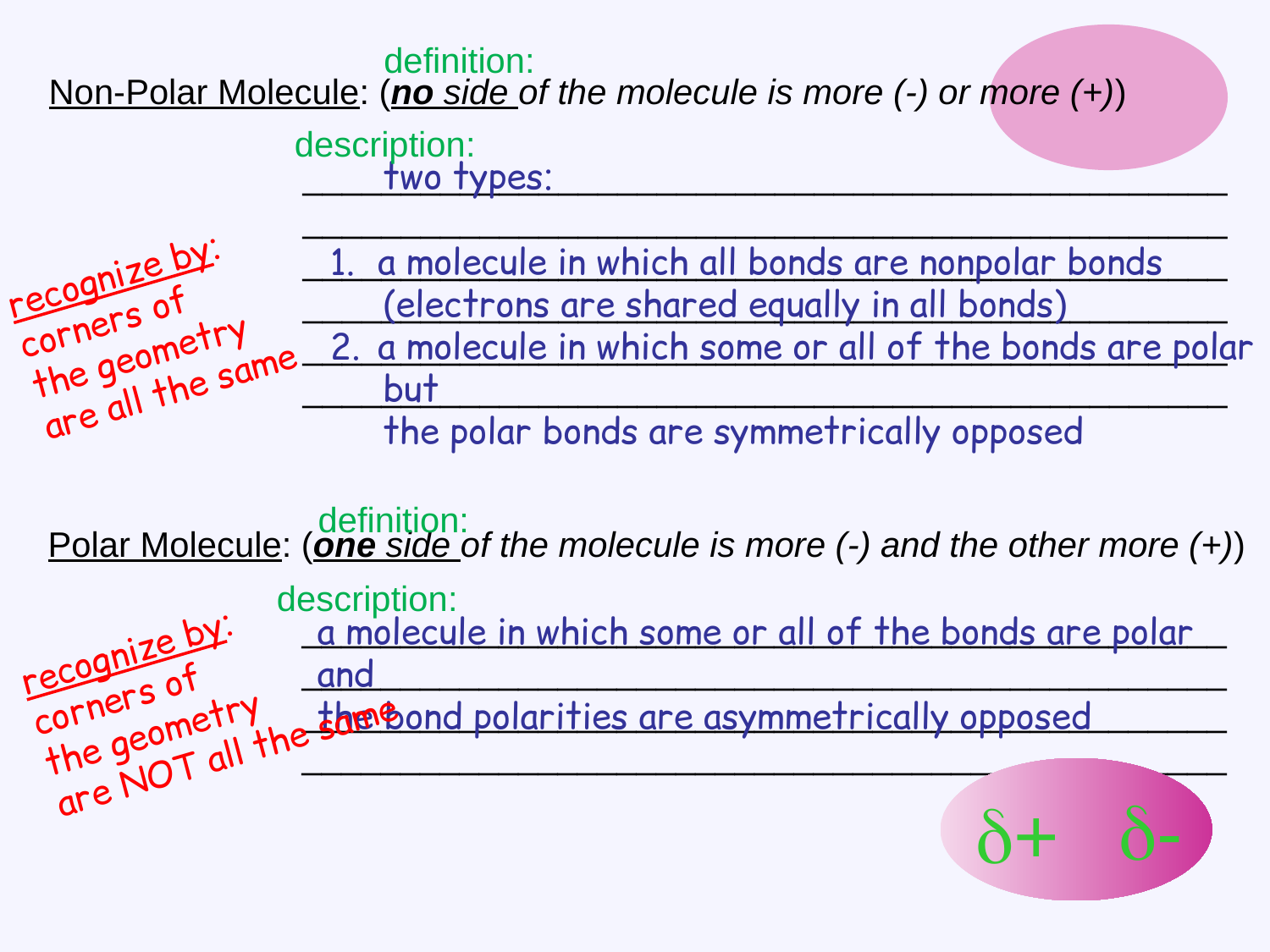

definition:
Non-Polar Molecule: (no side of the molecule is more (-) or more (+))

		_______________________________________________
		_______________________________________________
		_______________________________________________
		_______________________________________________
		_______________________________________________
		_______________________________________________
description:
     two types:

a molecule in which all bonds are nonpolar bonds
     (electrons are shared equally in all bonds)
a molecule in which some or all of the bonds are polar
     but
     the polar bonds are symmetrically opposed

recognize by:
corners of
the geometry
are all the same
definition:
Polar Molecule: (one side of the molecule is more (-) and the other more (+))

		_______________________________________________
		_______________________________________________
		_______________________________________________
		_______________________________________________
description:
recognize by:
corners of
the geometry
are NOT all the same
a molecule in which some or all of the bonds are polar
and
the bond polarities are asymmetrically opposed

δ-
δ+